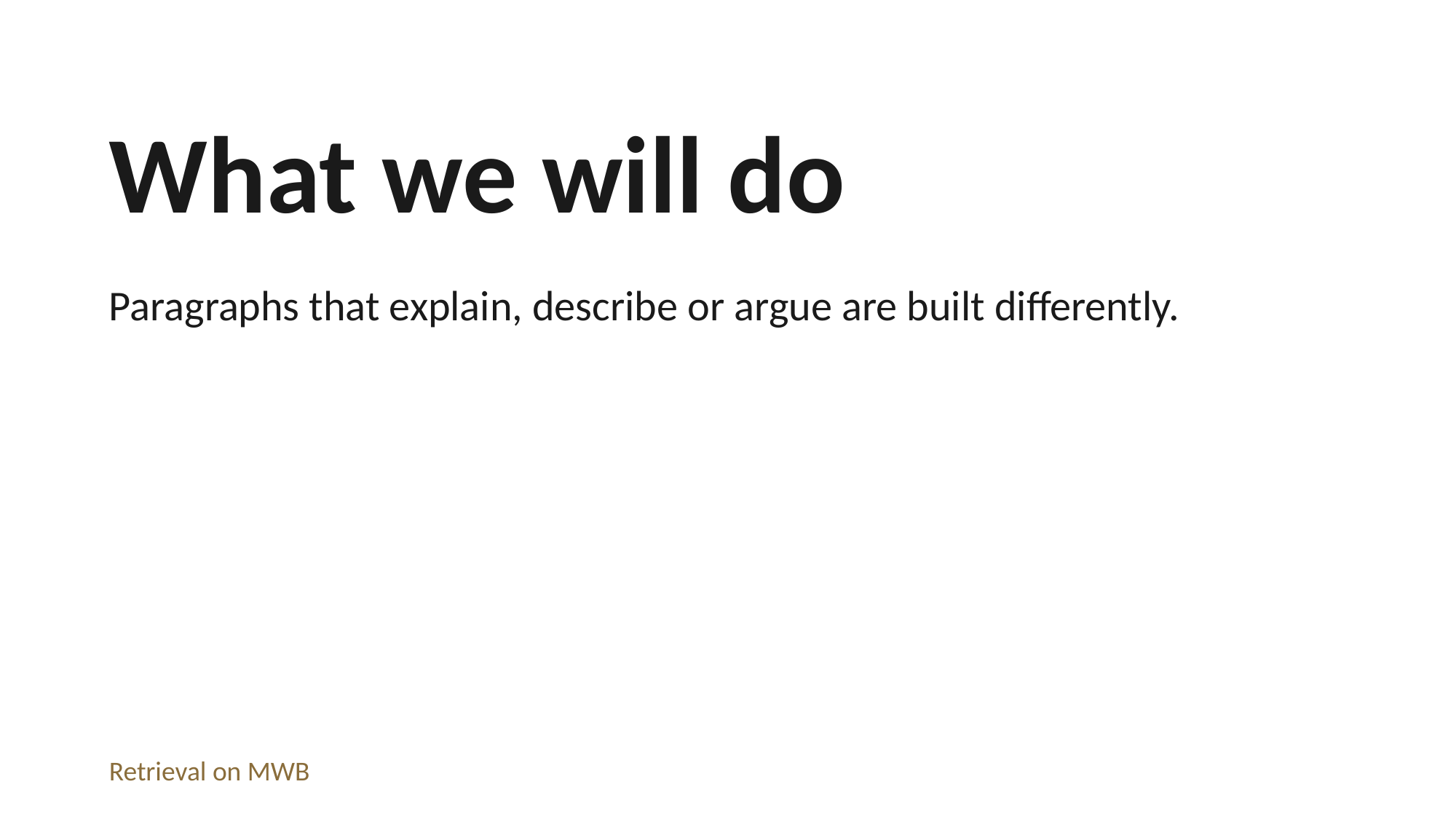

What we will do
Paragraphs that explain, describe or argue are built differently.
Retrieval on MWB